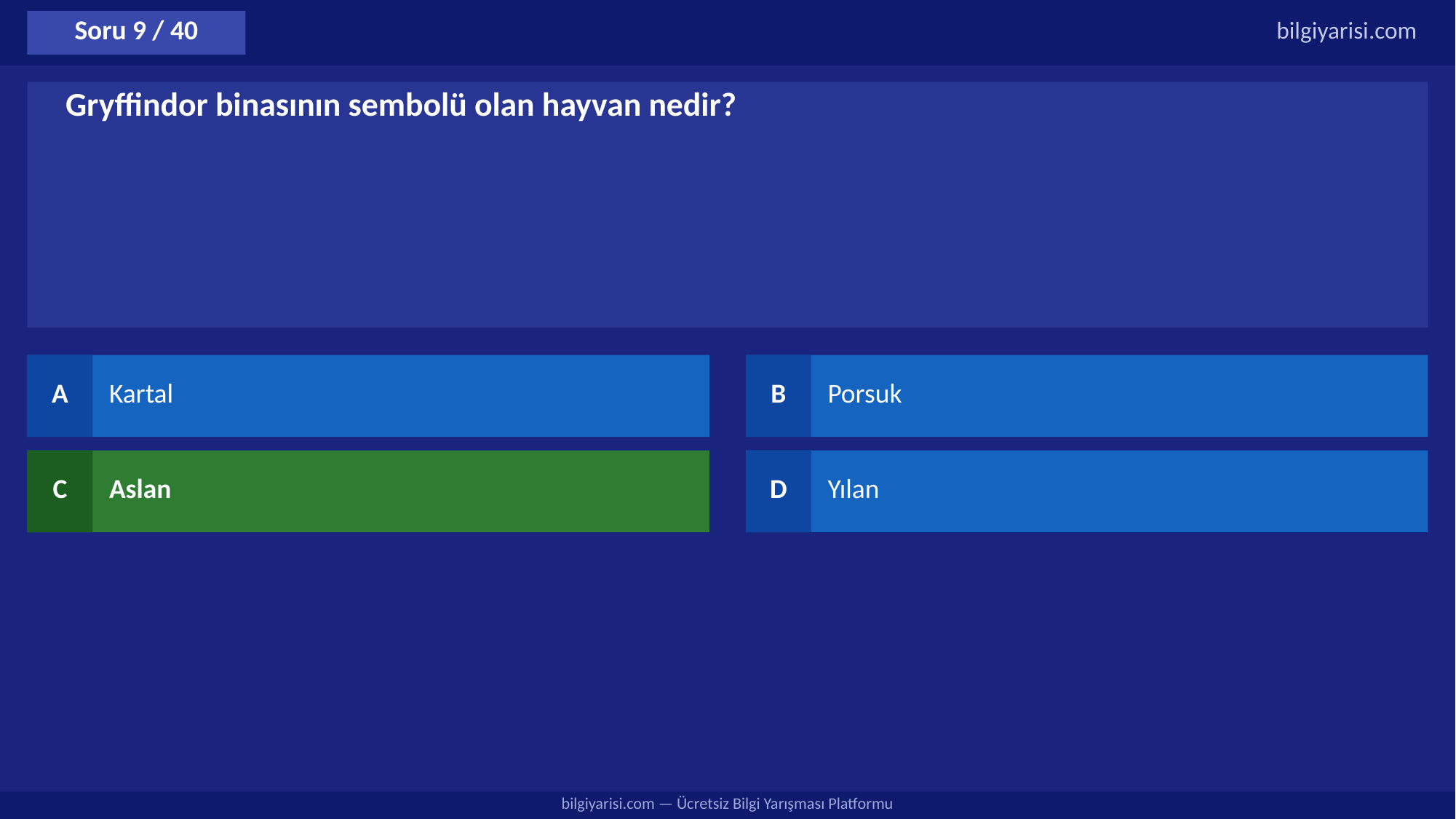

Soru 9 / 40
bilgiyarisi.com

Gryffindor binasının sembolü olan hayvan nedir?

A
Kartal

B
Porsuk

C
Aslan

D
Yılan
bilgiyarisi.com — Ücretsiz Bilgi Yarışması Platformu